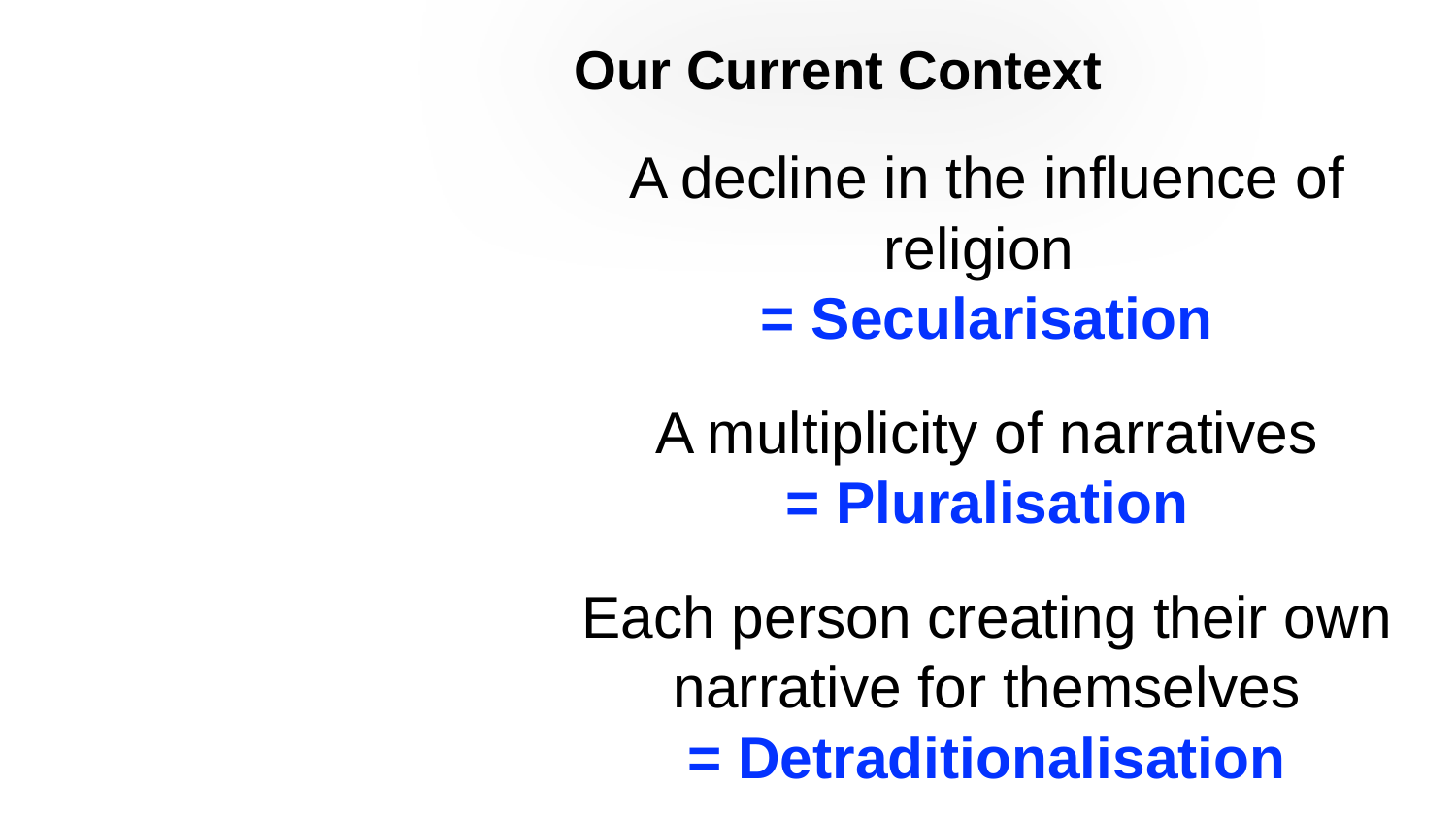

Our Current Context
A decline in the influence of religion
= Secularisation

A multiplicity of narratives
= Pluralisation

Each person creating their own narrative for themselves
= Detraditionalisation